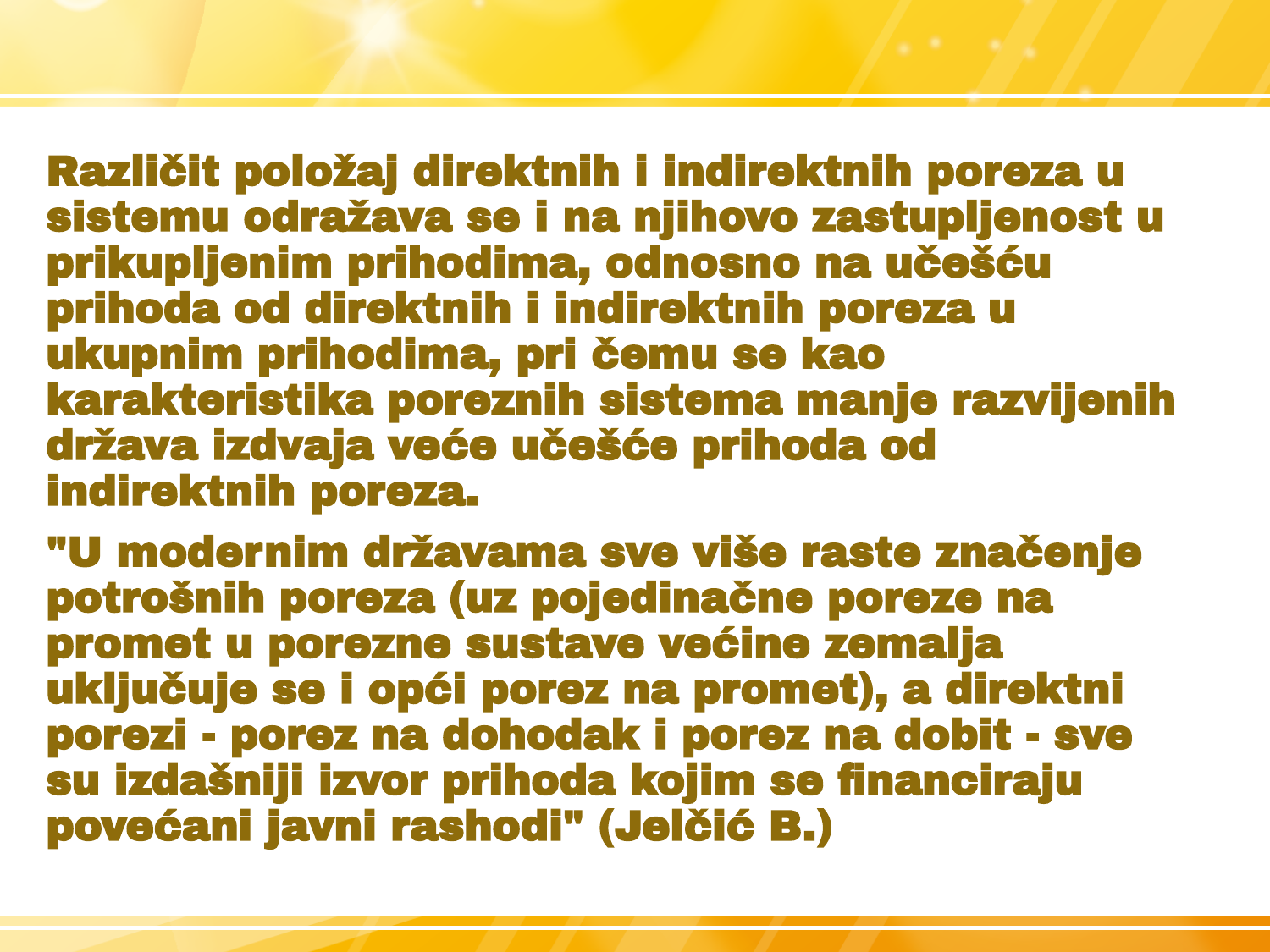

# Različit položaj direktnih i indirektnih poreza u sistemu odražava se i na njihovo zastupljenost u prikupljenim prihodima, odnosno na učešću prihoda od direktnih i indirektnih poreza u ukupnim prihodima, pri čemu se kao karakteristika poreznih sistema manje razvijenih država izdvaja veće učešće prihoda od indirektnih poreza. "U modernim državama sve više raste značenje potrošnih poreza (uz pojedinačne poreze na promet u porezne sustave većine zemalja uključuje se i opći porez na promet), a direktni porezi - porez na dohodak i porez na dobit - sve su izdašniji izvor prihoda kojim se financiraju povećani javni rashodi" (Jelčić B.)